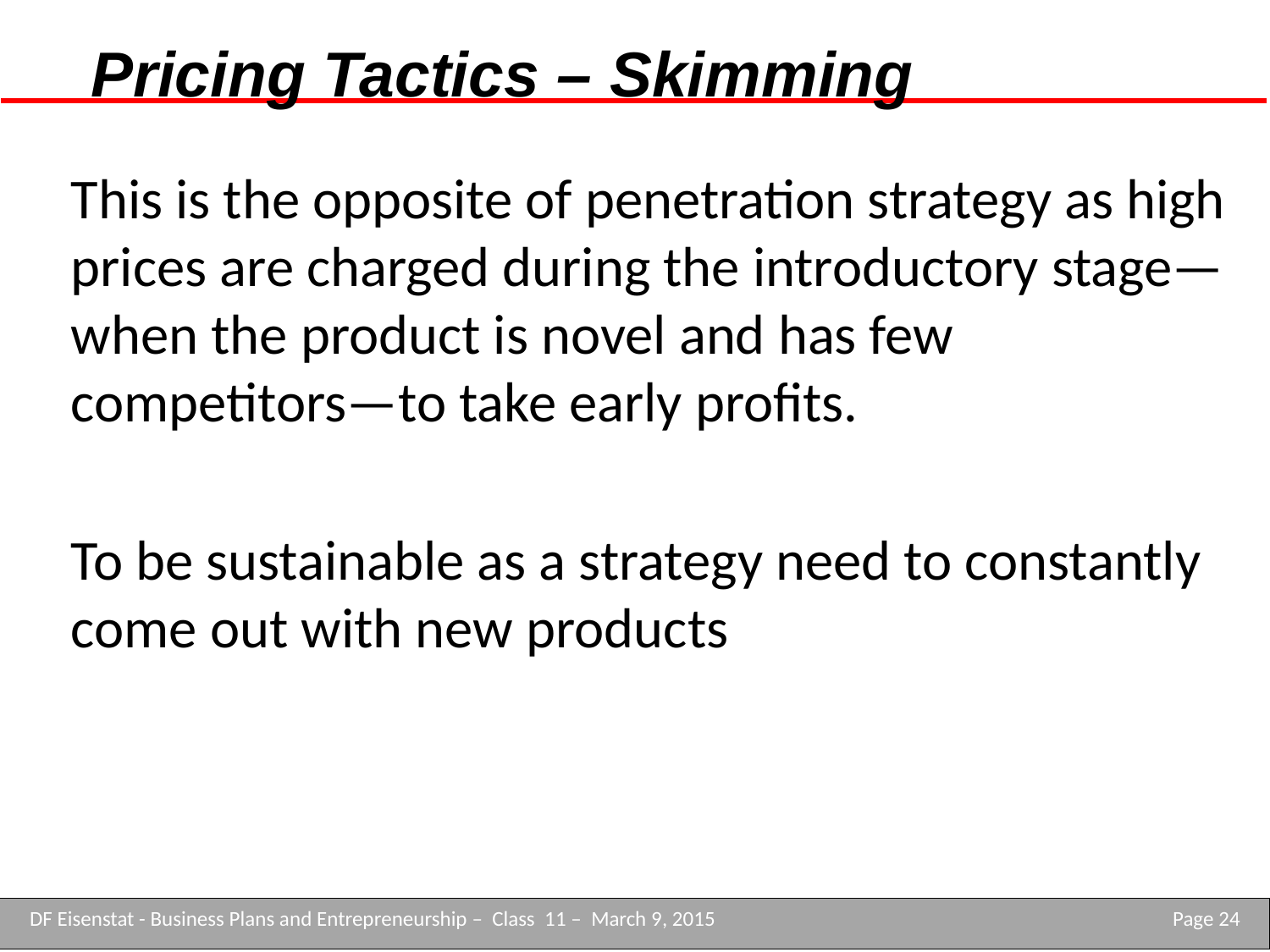

# Pricing Tactics – Skimming
This is the opposite of penetration strategy as high prices are charged during the introductory stage—when the product is novel and has few competitors—to take early profits.

To be sustainable as a strategy need to constantly come out with new products